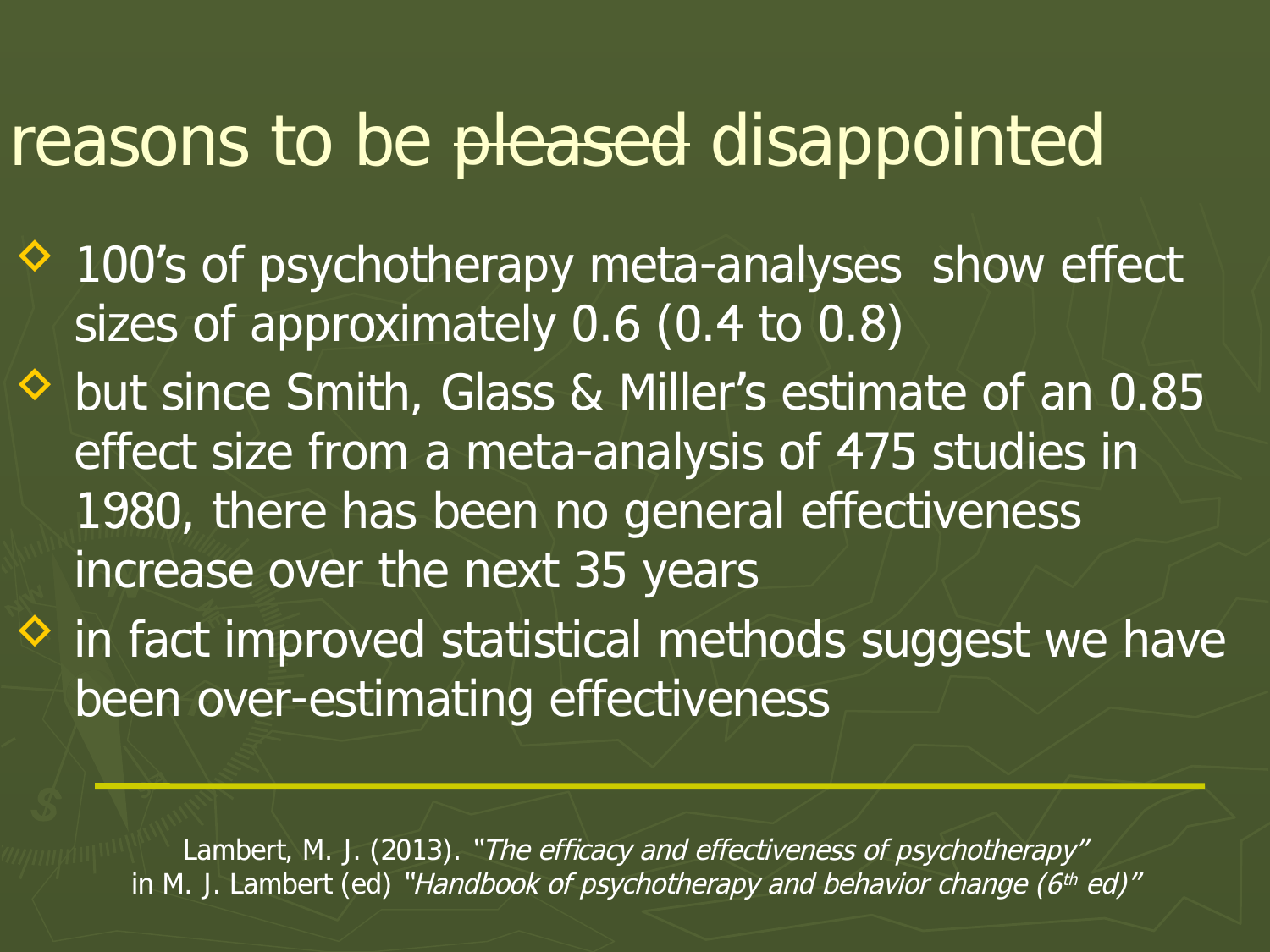

# reasons to be pleased disappointed
100’s of psychotherapy meta-analyses  show effect sizes of approximately 0.6 (0.4 to 0.8)
but since Smith, Glass & Miller’s estimate of an 0.85 effect size from a meta-analysis of 475 studies in 1980, there has been no general effectiveness increase over the next 35 years
in fact improved statistical methods suggest we have been over-estimating effectiveness

Lambert, M. J. (2013). “The efficacy and effectiveness of psychotherapy”
in M. J. Lambert (ed) “Handbook of psychotherapy and behavior change (6th ed)”